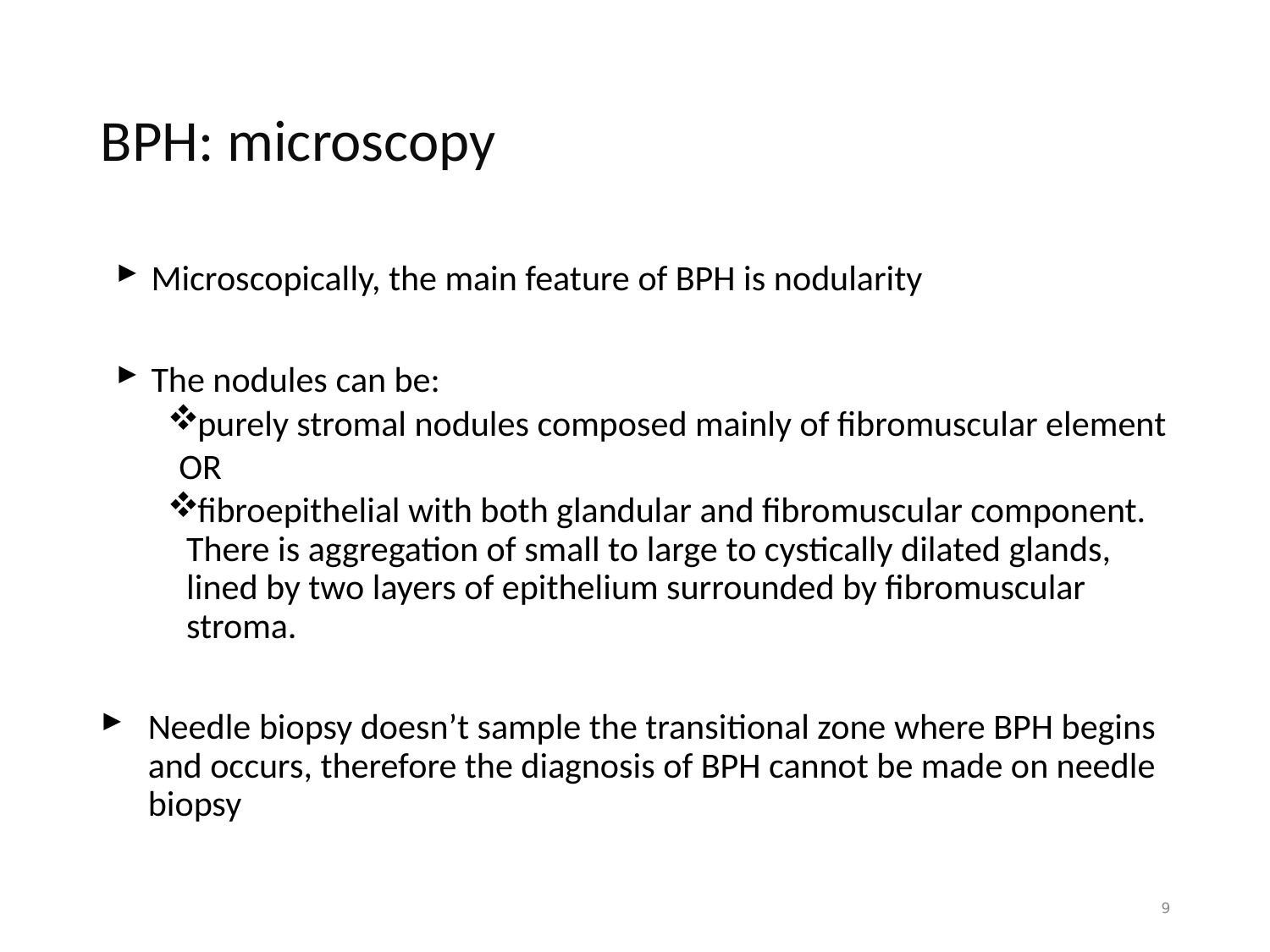

# BPH: microscopy
Microscopically, the main feature of BPH is nodularity

The nodules can be:
purely stromal nodules composed mainly of fibromuscular element
   OR
fibroepithelial with both glandular and fibromuscular component. There is aggregation of small to large to cystically dilated glands, lined by two layers of epithelium surrounded by fibromuscular stroma.

Needle biopsy doesn’t sample the transitional zone where BPH begins and occurs, therefore the diagnosis of BPH cannot be made on needle biopsy

9